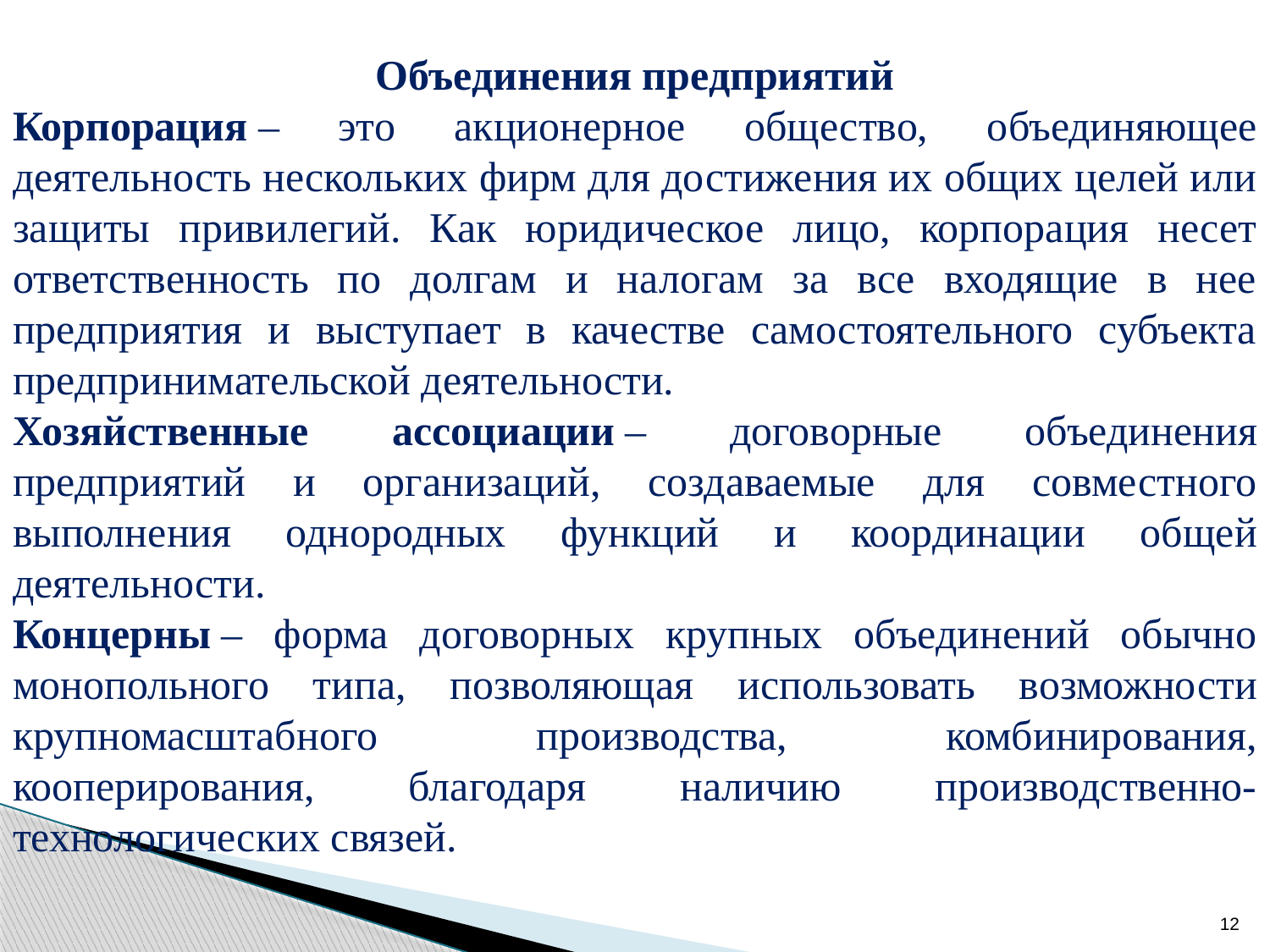

Объединения предприятий
Корпорация – это акционерное общество, объединяющее деятельность нескольких фирм для достижения их общих целей или защиты привилегий. Как юридическое лицо, корпорация несет ответственность по долгам и налогам за все входящие в нее предприятия и выступает в качестве самостоятельного субъекта предпринимательской деятельности.
Хозяйственные ассоциации – договорные объединения предприятий и организаций, создаваемые для совместного выполнения однородных функций и координации общей деятельности.
Концерны – форма договорных крупных объединений обычно монопольного типа, позволяющая использовать возможности крупномасштабного производства, комбинирования, кооперирования, благодаря наличию производственно-технологических связей.
12